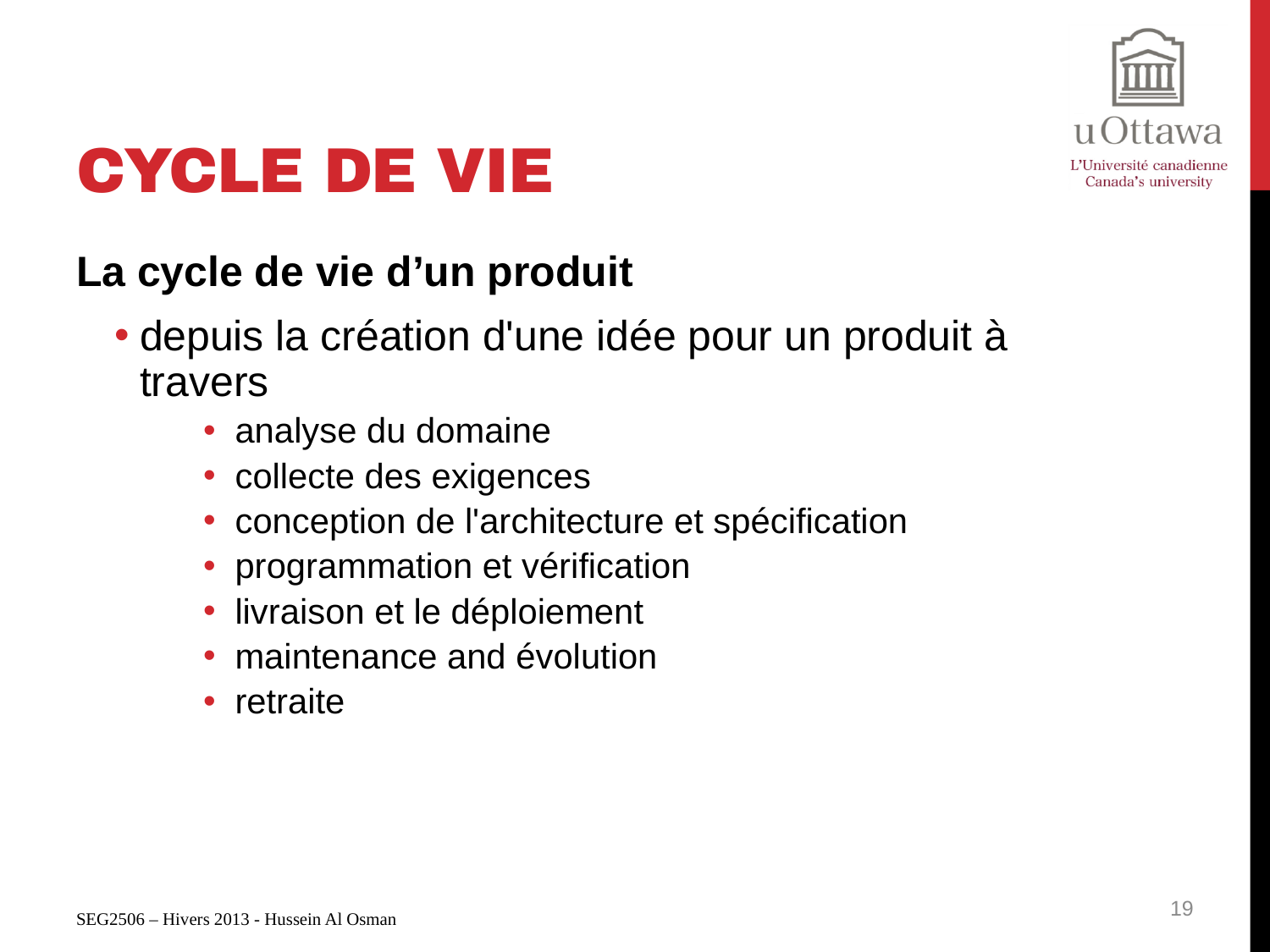

# Cycle de vie
La cycle de vie d’un produit
depuis la création d'une idée pour un produit à travers
analyse du domaine
collecte des exigences
conception de l'architecture et spécification
programmation et vérification
livraison et le déploiement
maintenance and évolution
retraite
19
SEG2506 – Hivers 2013 - Hussein Al Osman